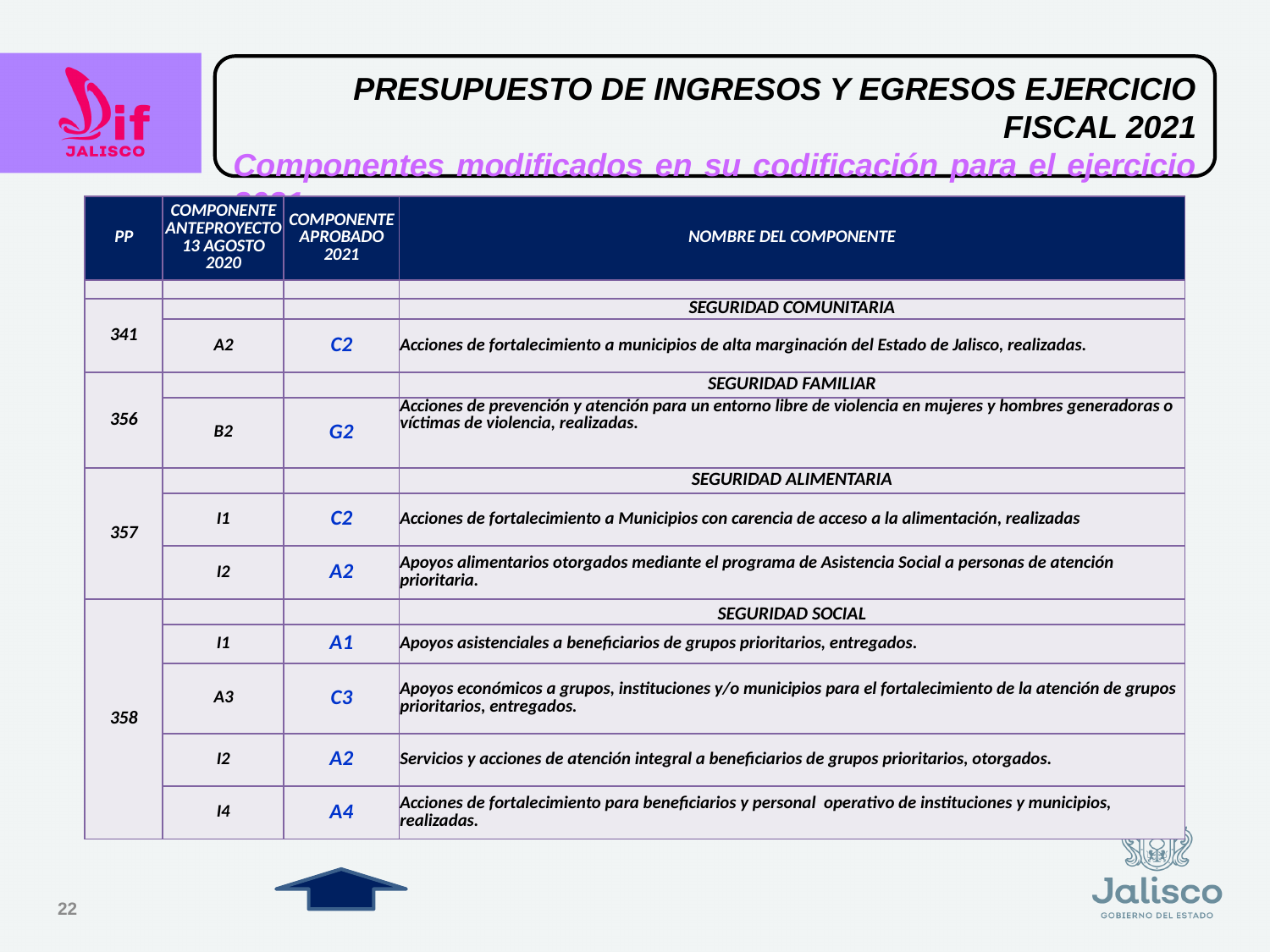

PRESUPUESTO DE INGRESOS Y EGRESOS EJERCICIO FISCAL 2021
Componentes modificados en su codificación para el ejercicio 2021
| PP | COMPONENTE ANTEPROYECTO 13 AGOSTO 2020 | COMPONENTE APROBADO 2021 | NOMBRE DEL COMPONENTE |
| --- | --- | --- | --- |
|  |  |  |  |
| 341 |  |  | SEGURIDAD COMUNITARIA |
|  | A2 | C2 | Acciones de fortalecimiento a municipios de alta marginación del Estado de Jalisco, realizadas. |
| 356 |  |  | SEGURIDAD FAMILIAR |
|  | B2 | G2 | Acciones de prevención y atención para un entorno libre de violencia en mujeres y hombres generadoras o víctimas de violencia, realizadas. |
| 357 |  |  | SEGURIDAD ALIMENTARIA |
|  | I1 | C2 | Acciones de fortalecimiento a Municipios con carencia de acceso a la alimentación, realizadas |
|  | I2 | A2 | Apoyos alimentarios otorgados mediante el programa de Asistencia Social a personas de atención prioritaria. |
| 358 |  |  | SEGURIDAD SOCIAL |
|  | I1 | A1 | Apoyos asistenciales a beneficiarios de grupos prioritarios, entregados. |
|  | A3 | C3 | Apoyos económicos a grupos, instituciones y/o municipios para el fortalecimiento de la atención de grupos prioritarios, entregados. |
|  | I2 | A2 | Servicios y acciones de atención integral a beneficiarios de grupos prioritarios, otorgados. |
|  | I4 | A4 | Acciones de fortalecimiento para beneficiarios y personal operativo de instituciones y municipios, realizadas. |

22